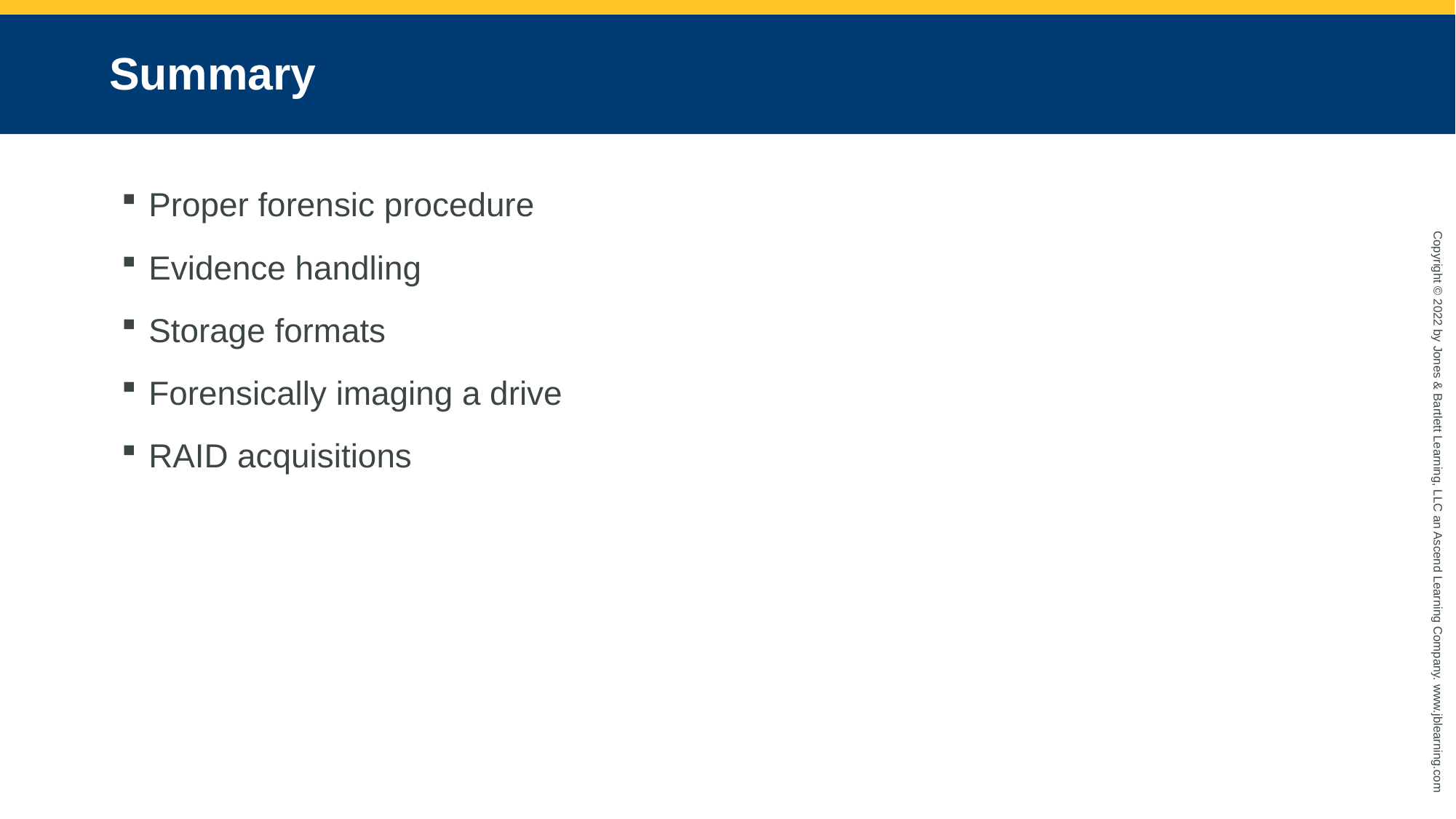

# Summary
Proper forensic procedure
Evidence handling
Storage formats
Forensically imaging a drive
RAID acquisitions